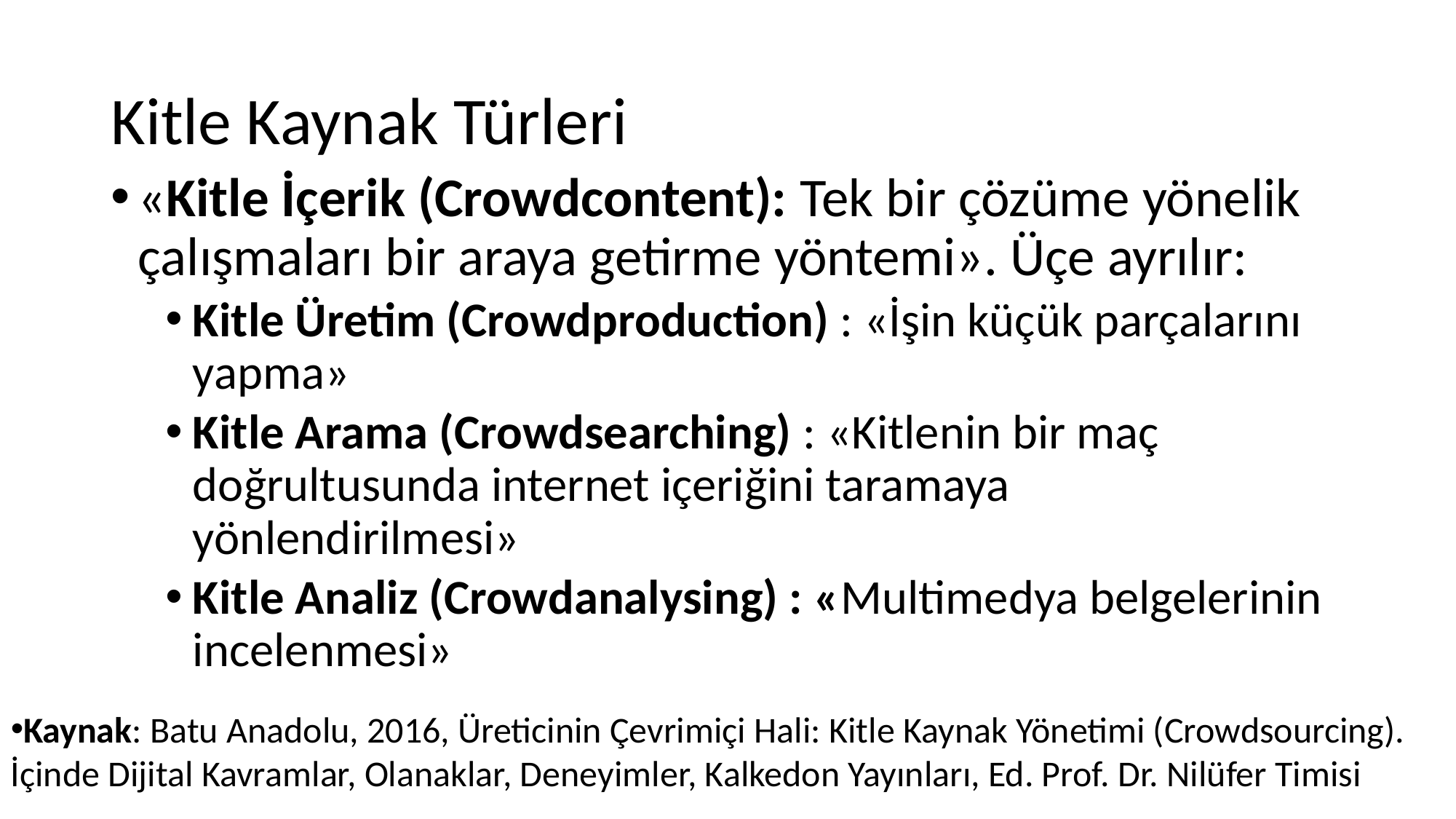

# Kitle Kaynak Türleri
«Kitle İçerik (Crowdcontent): Tek bir çözüme yönelik çalışmaları bir araya getirme yöntemi». Üçe ayrılır:
Kitle Üretim (Crowdproduction) : «İşin küçük parçalarını yapma»
Kitle Arama (Crowdsearching) : «Kitlenin bir maç doğrultusunda internet içeriğini taramaya yönlendirilmesi»
Kitle Analiz (Crowdanalysing) : «Multimedya belgelerinin incelenmesi»
Kaynak: Batu Anadolu, 2016, Üreticinin Çevrimiçi Hali: Kitle Kaynak Yönetimi (Crowdsourcing). İçinde Dijital Kavramlar, Olanaklar, Deneyimler, Kalkedon Yayınları, Ed. Prof. Dr. Nilüfer Timisi